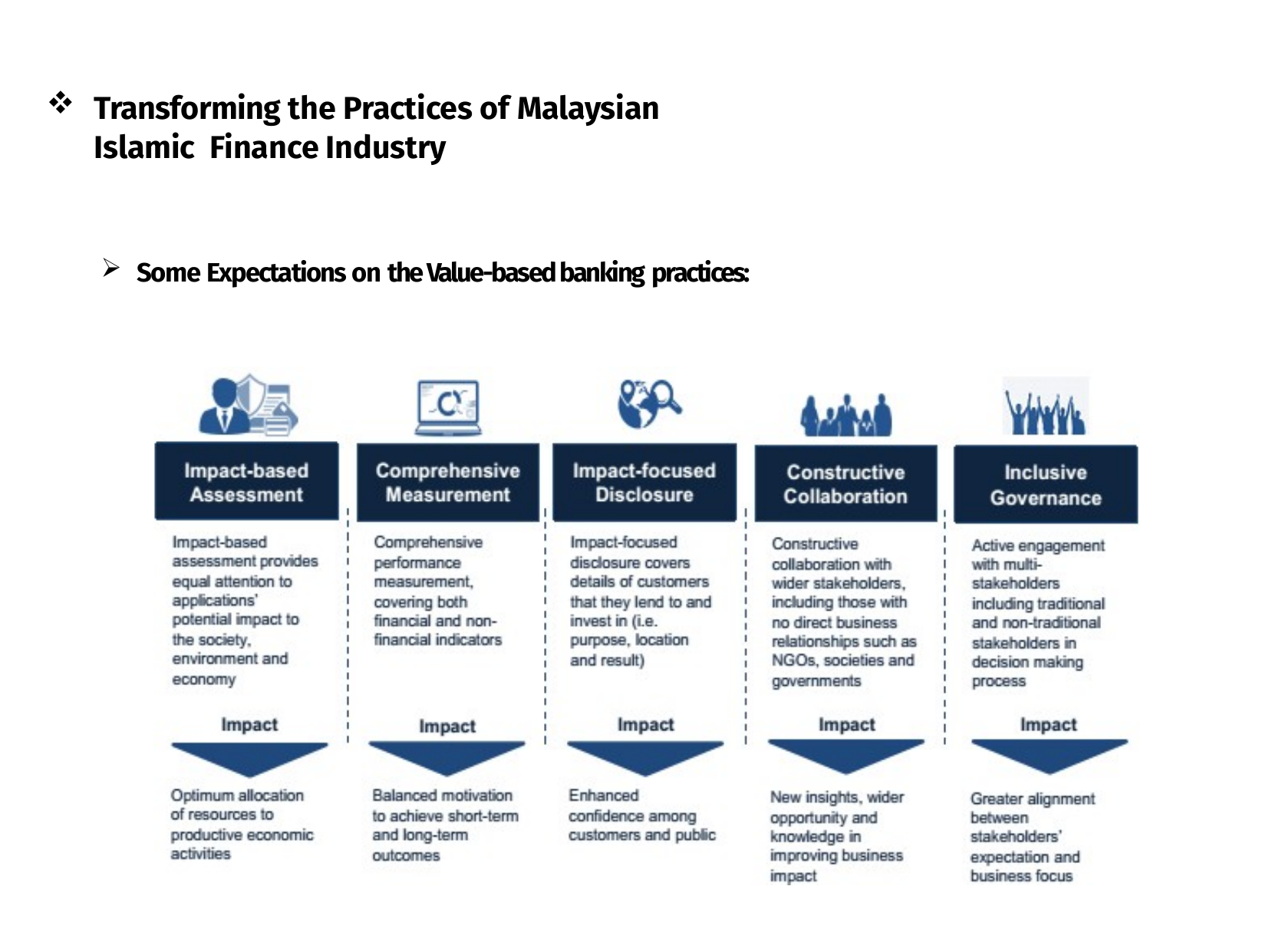

#
Transforming the Practices of Malaysian Islamic  Finance Industry
Some Expectations on the Value-based banking practices: